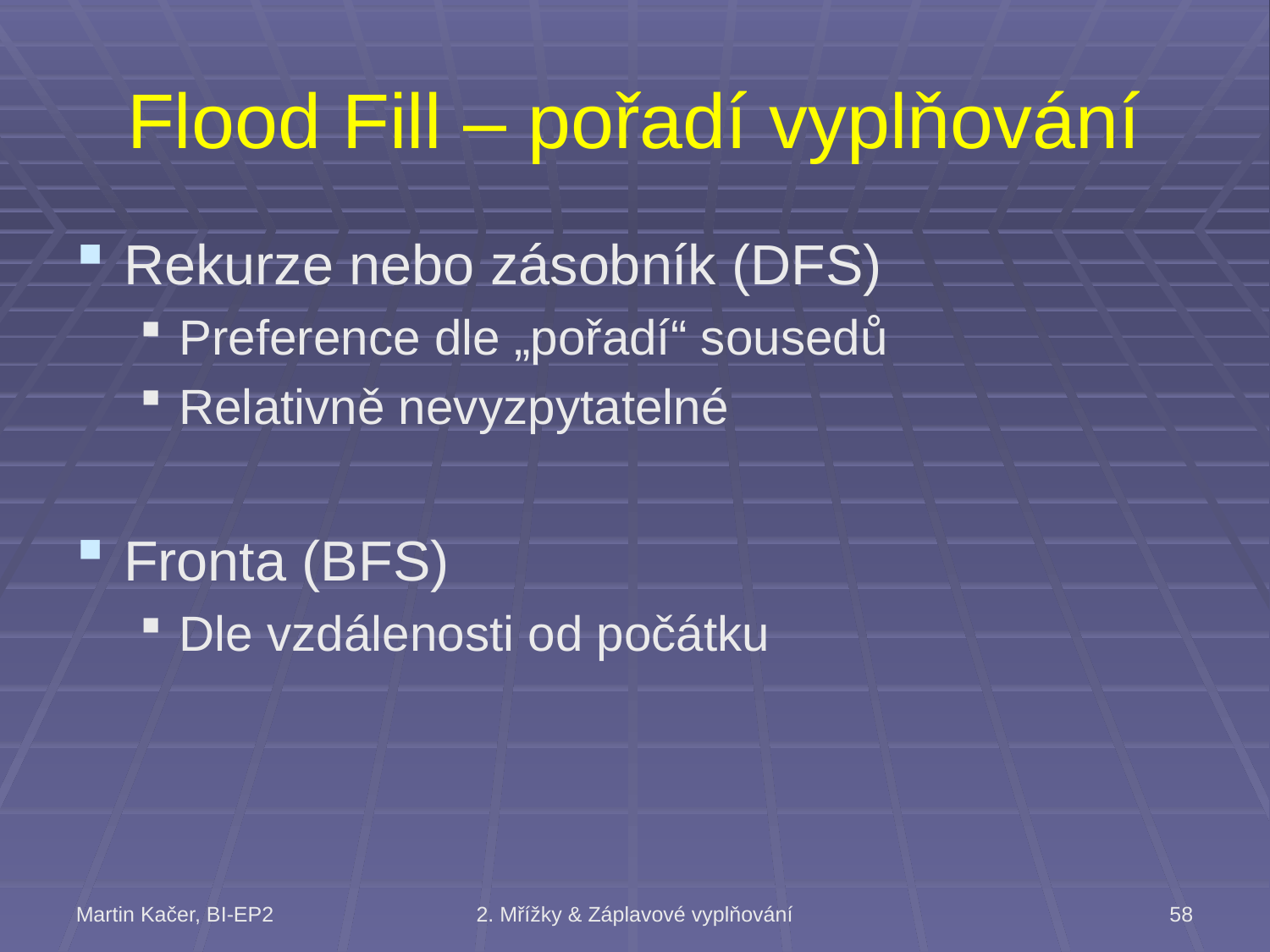

# Flood Fill – pořadí vyplňování
Rekurze nebo zásobník (DFS)
Preference dle „pořadí“ sousedů
Relativně nevyzpytatelné

Fronta (BFS)
Dle vzdálenosti od počátku
Martin Kačer, BI-EP2
2. Mřížky & Záplavové vyplňování
58